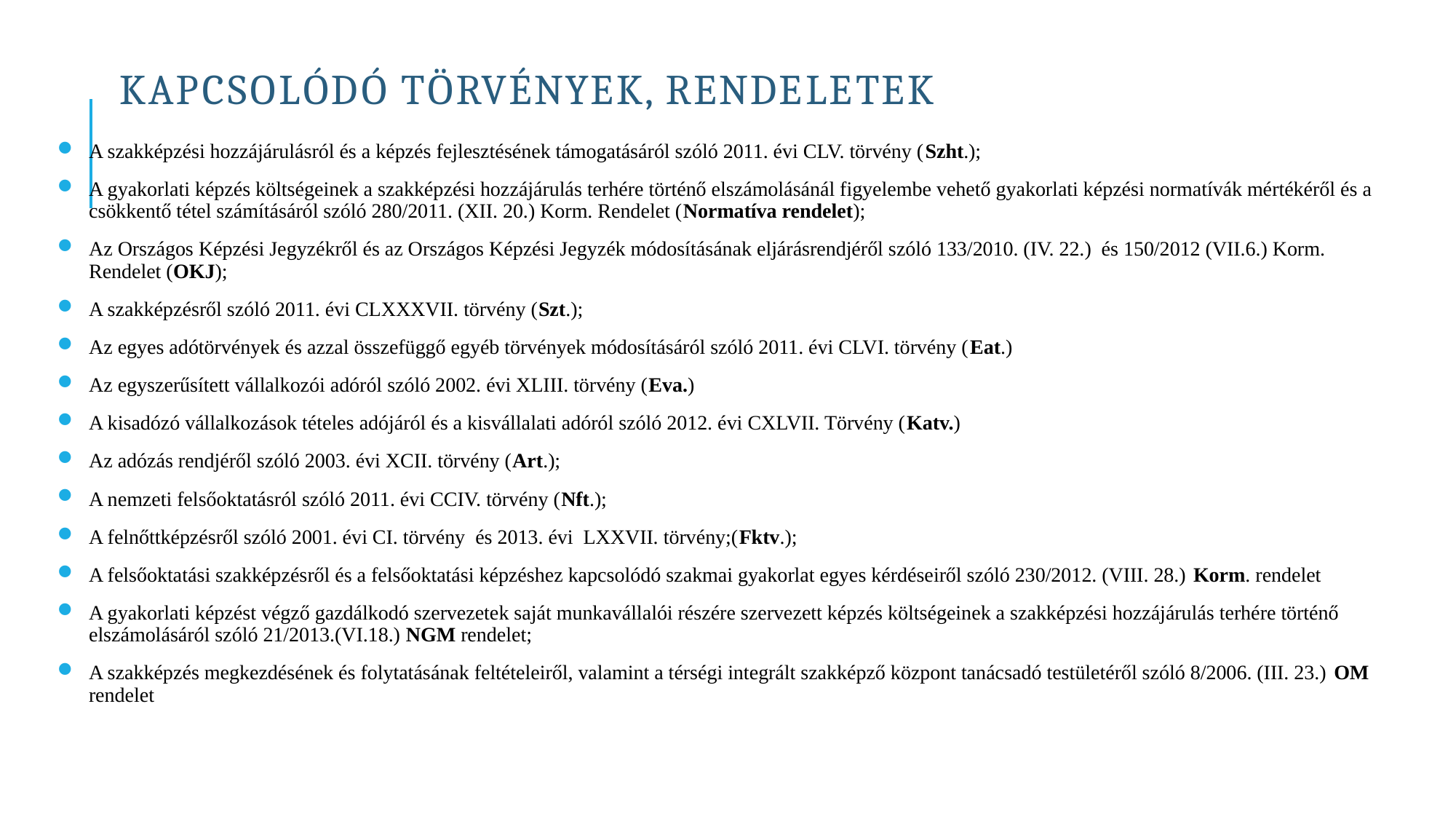

# Kapcsolódó törvények, rendeletek
A szakképzési hozzájárulásról és a képzés fejlesztésének támogatásáról szóló 2011. évi CLV. törvény (Szht.);
A gyakorlati képzés költségeinek a szakképzési hozzájárulás terhére történő elszámolásánál figyelembe vehető gyakorlati képzési normatívák mértékéről és a csökkentő tétel számításáról szóló 280/2011. (XII. 20.) Korm. Rendelet (Normatíva rendelet);
Az Országos Képzési Jegyzékről és az Országos Képzési Jegyzék módosításának eljárásrendjéről szóló 133/2010. (IV. 22.)  és 150/2012 (VII.6.) Korm. Rendelet (OKJ);
A szakképzésről szóló 2011. évi CLXXXVII. törvény (Szt.);
Az egyes adótörvények és azzal összefüggő egyéb törvények módosításáról szóló 2011. évi CLVI. törvény (Eat.)
Az egyszerűsített vállalkozói adóról szóló 2002. évi XLIII. törvény (Eva.)
A kisadózó vállalkozások tételes adójáról és a kisvállalati adóról szóló 2012. évi CXLVII. Törvény (Katv.)
Az adózás rendjéről szóló 2003. évi XCII. törvény (Art.);
A nemzeti felsőoktatásról szóló 2011. évi CCIV. törvény (Nft.);
A felnőttképzésről szóló 2001. évi CI. törvény  és 2013. évi  LXXVII. törvény;(Fktv.);
A felsőoktatási szakképzésről és a felsőoktatási képzéshez kapcsolódó szakmai gyakorlat egyes kérdéseiről szóló 230/2012. (VIII. 28.) Korm. rendelet
A gyakorlati képzést végző gazdálkodó szervezetek saját munkavállalói részére szervezett képzés költségeinek a szakképzési hozzájárulás terhére történő elszámolásáról szóló 21/2013.(VI.18.) NGM rendelet;
A szakképzés megkezdésének és folytatásának feltételeiről, valamint a térségi integrált szakképző központ tanácsadó testületéről szóló 8/2006. (III. 23.) OM rendelet